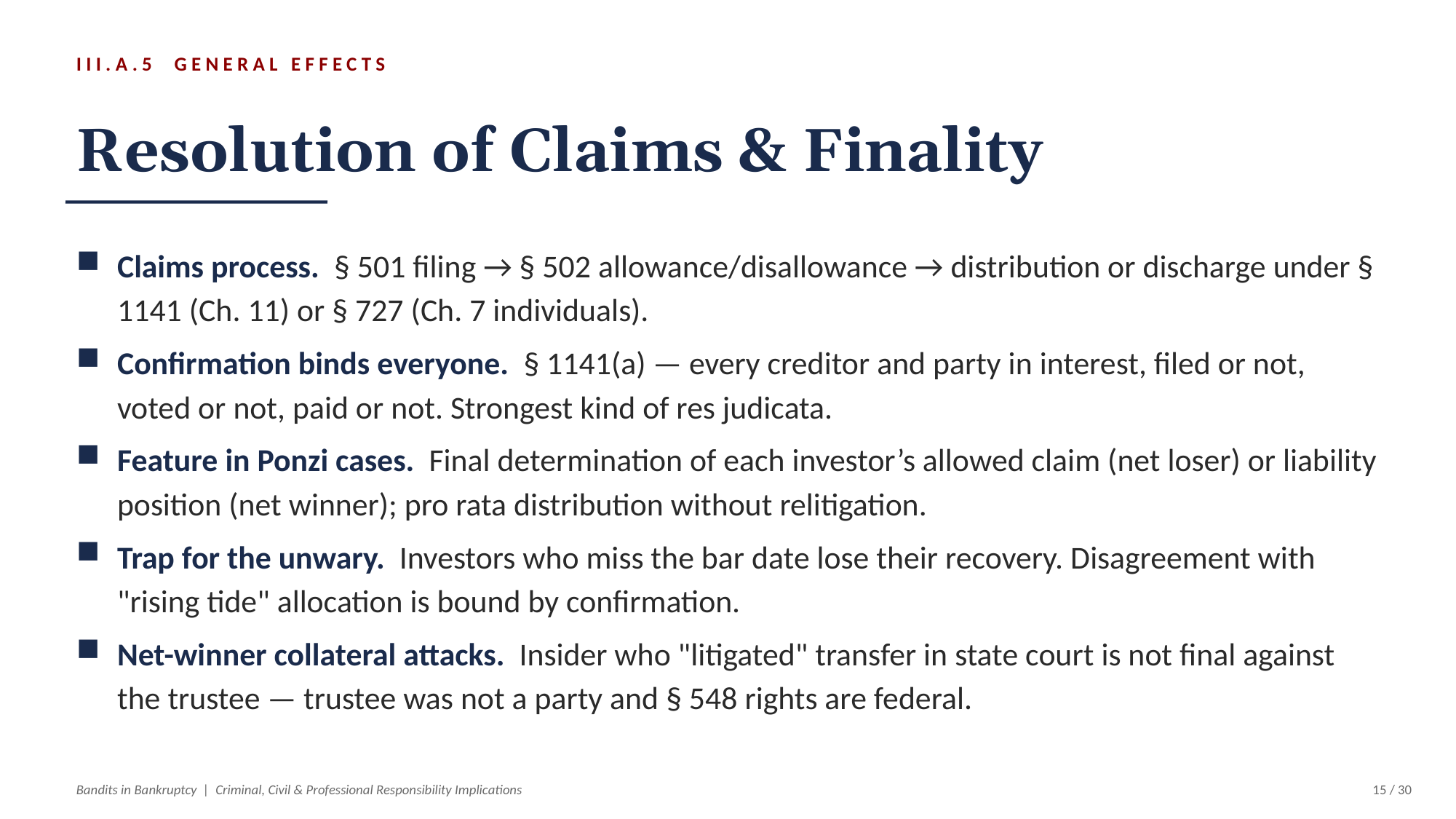

III.A.5  GENERAL EFFECTS
Resolution of Claims & Finality

Claims process.  § 501 filing → § 502 allowance/disallowance → distribution or discharge under § 1141 (Ch. 11) or § 727 (Ch. 7 individuals).
Confirmation binds everyone.  § 1141(a) — every creditor and party in interest, filed or not, voted or not, paid or not. Strongest kind of res judicata.
Feature in Ponzi cases.  Final determination of each investor’s allowed claim (net loser) or liability position (net winner); pro rata distribution without relitigation.
Trap for the unwary.  Investors who miss the bar date lose their recovery. Disagreement with "rising tide" allocation is bound by confirmation.
Net-winner collateral attacks.  Insider who "litigated" transfer in state court is not final against the trustee — trustee was not a party and § 548 rights are federal.
Bandits in Bankruptcy  |  Criminal, Civil & Professional Responsibility Implications
15 / 30